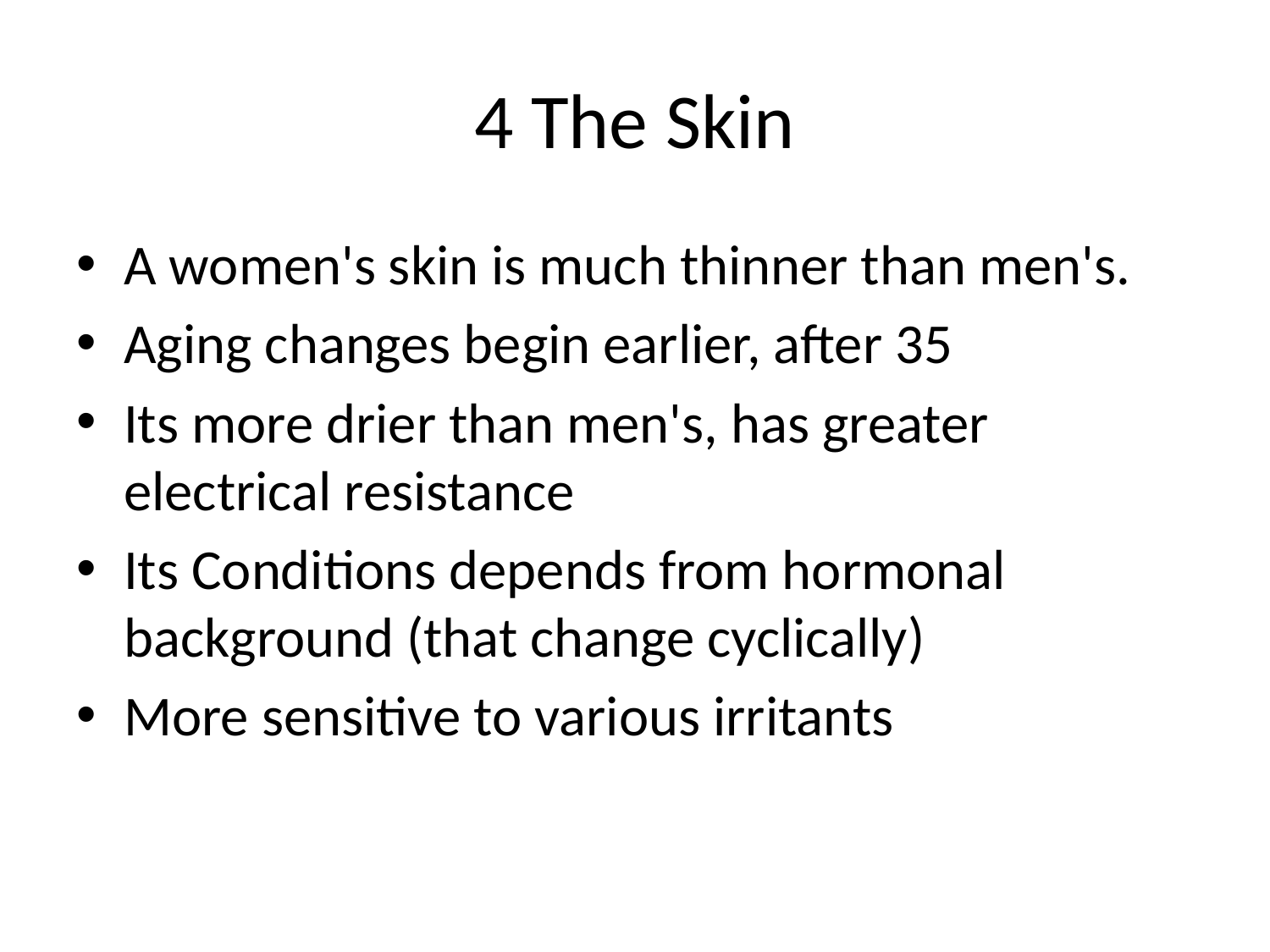

# 4 The Skin
A women's skin is much thinner than men's.
Aging changes begin earlier, after 35
Its more drier than men's, has greater electrical resistance
Its Conditions depends from hormonal background (that change cyclically)
More sensitive to various irritants